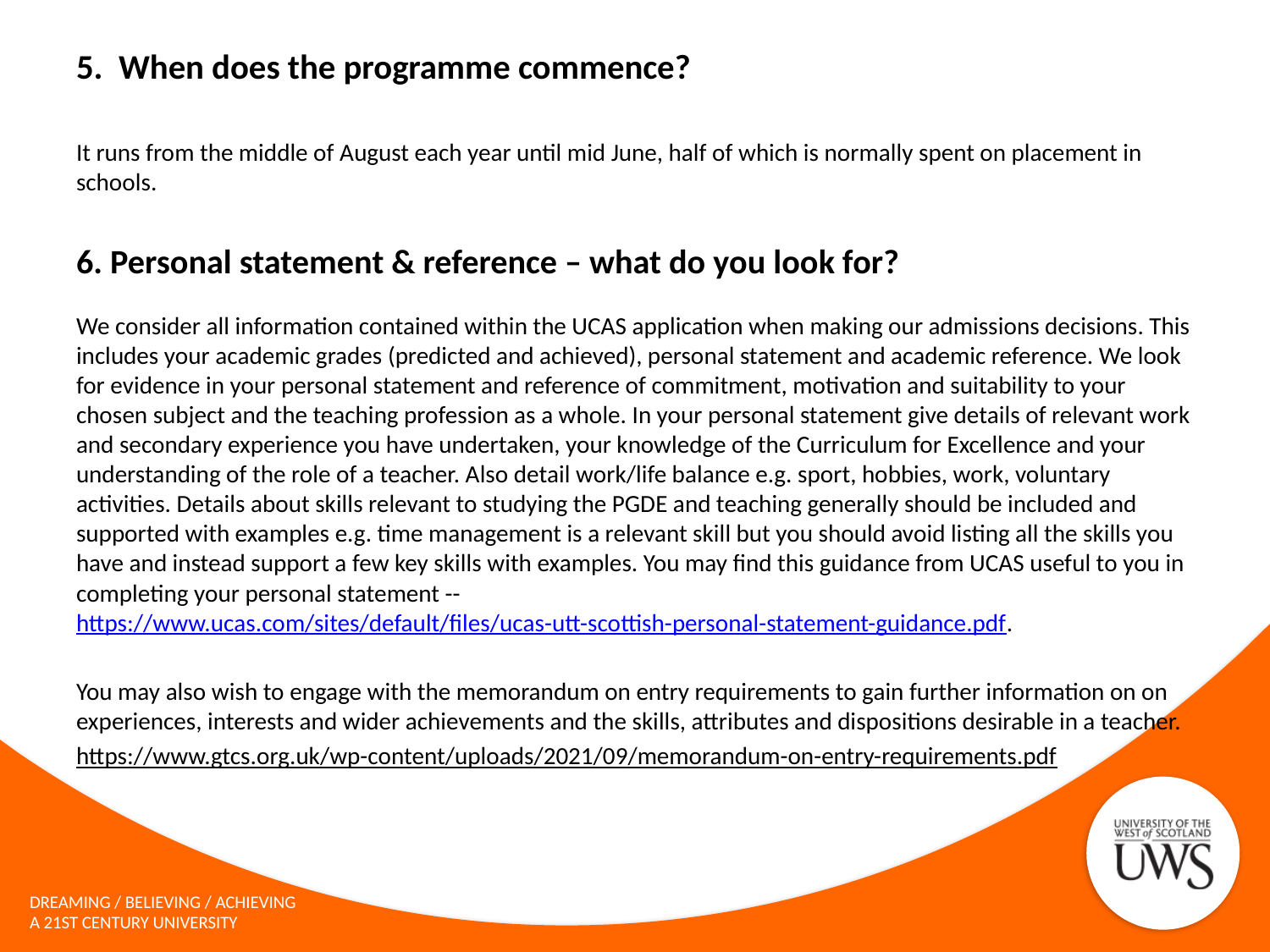

# 5.  When does the programme commence?
It runs from the middle of August each year until mid June, half of which is normally spent on placement in schools.

6. Personal statement & reference – what do you look for?
We consider all information contained within the UCAS application when making our admissions decisions. This includes your academic grades (predicted and achieved), personal statement and academic reference. We look for evidence in your personal statement and reference of commitment, motivation and suitability to your chosen subject and the teaching profession as a whole. In your personal statement give details of relevant work and secondary experience you have undertaken, your knowledge of the Curriculum for Excellence and your understanding of the role of a teacher. Also detail work/life balance e.g. sport, hobbies, work, voluntary activities. Details about skills relevant to studying the PGDE and teaching generally should be included and supported with examples e.g. time management is a relevant skill but you should avoid listing all the skills you have and instead support a few key skills with examples. You may find this guidance from UCAS useful to you in completing your personal statement -- https://www.ucas.com/sites/default/files/ucas-utt-scottish-personal-statement-guidance.pdf.

You may also wish to engage with the memorandum on entry requirements to gain further information on on experiences, interests and wider achievements and the skills, attributes and dispositions desirable in a teacher.
https://www.gtcs.org.uk/wp-content/uploads/2021/09/memorandum-on-entry-requirements.pdf